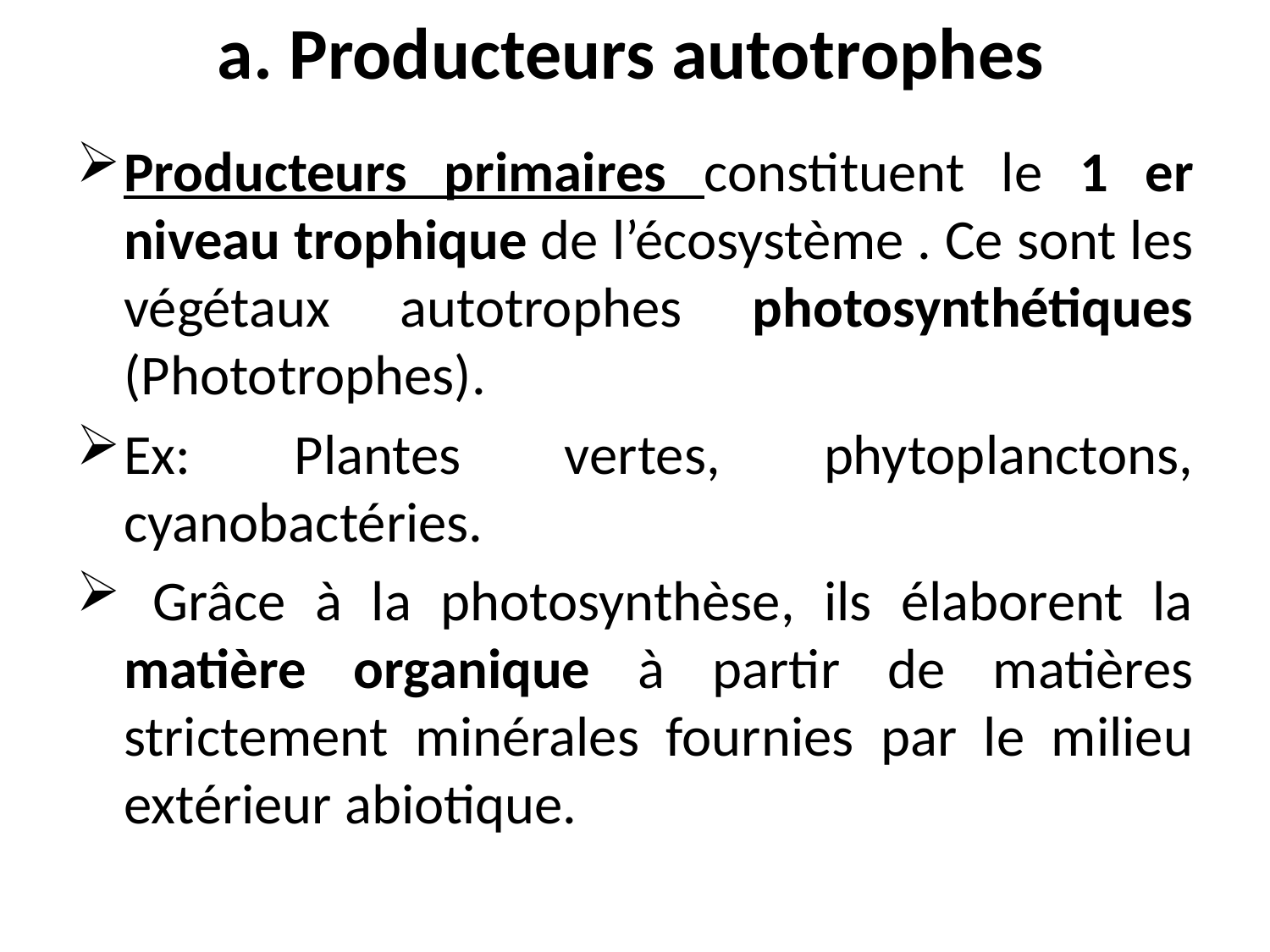

# a. Producteurs autotrophes
Producteurs primaires constituent le 1 er niveau trophique de l’écosystème . Ce sont les végétaux autotrophes photosynthétiques (Phototrophes).
Ex: Plantes vertes, phytoplanctons, cyanobactéries.
 Grâce à la photosynthèse, ils élaborent la matière organique à partir de matières strictement minérales fournies par le milieu extérieur abiotique.